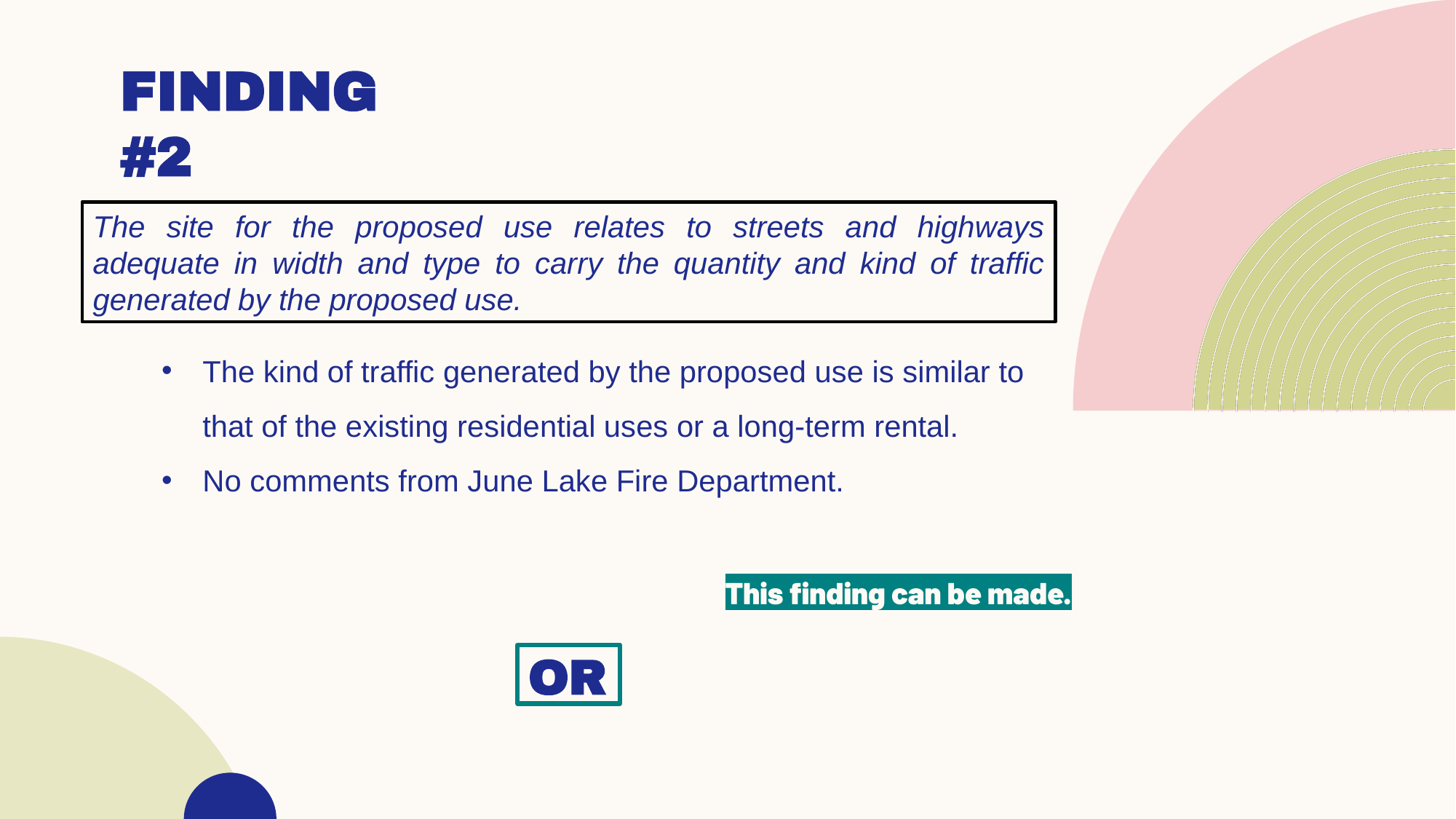

# Finding #2
The site for the proposed use relates to streets and highways adequate in width and type to carry the quantity and kind of traffic generated by the proposed use.
The kind of traffic generated by the proposed use is similar to that of the existing residential uses or a long-term rental.
No comments from June Lake Fire Department.

This finding can be made.
Or